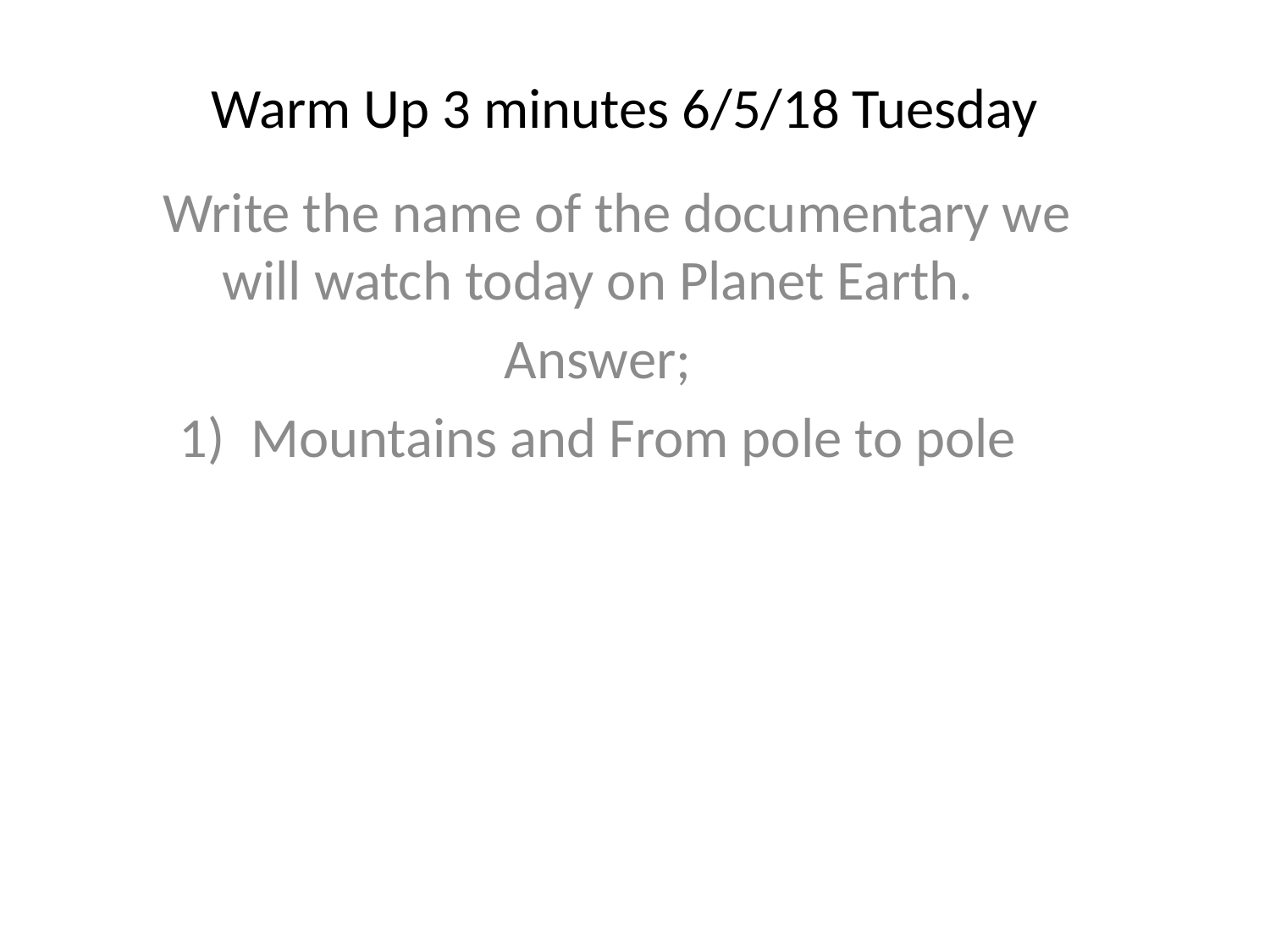

# Warm Up 3 minutes 6/5/18 Tuesday
   Write the name of the documentary we will watch today on Planet Earth.
Answer;
Mountains and From pole to pole